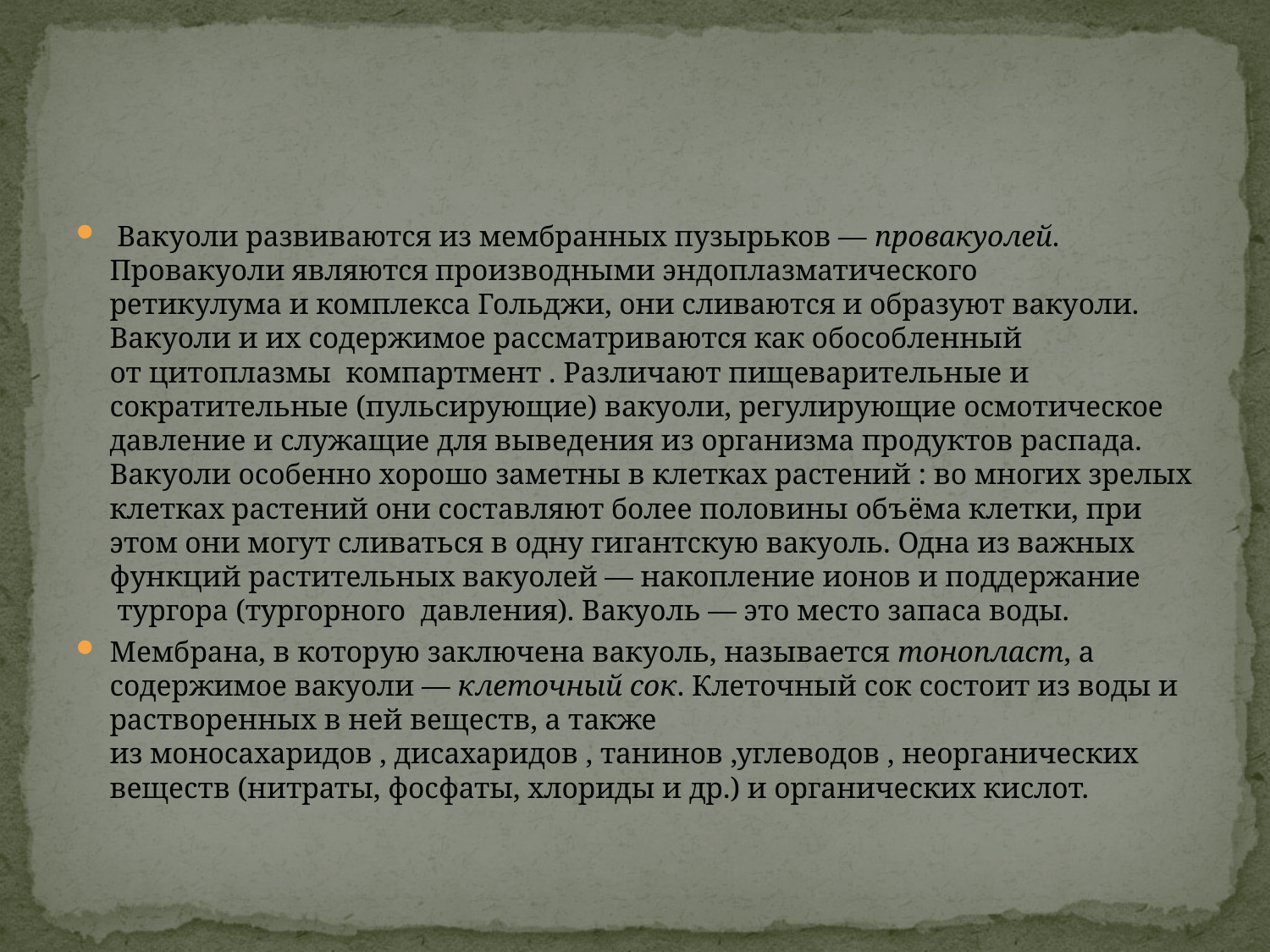

Вакуоли развиваются из мембранных пузырьков — провакуолей. Провакуоли являются производными эндоплазматического ретикулума и комплекса Гольджи, они сливаются и образуют вакуоли. Вакуоли и их содержимое рассматриваются как обособленный от цитоплазмы  компартмент . Различают пищеварительные и сократительные (пульсирующие) вакуоли, регулирующие осмотическое давление и служащие для выведения из организма продуктов распада. Вакуоли особенно хорошо заметны в клетках растений : во многих зрелых клетках растений они составляют более половины объёма клетки, при этом они могут сливаться в одну гигантскую вакуоль. Одна из важных функций растительных вакуолей — накопление ионов и поддержание  тургора (тургорного  давления). Вакуоль — это место запаса воды.
Мембрана, в которую заключена вакуоль, называется тонопласт, а содержимое вакуоли — клеточный сок. Клеточный сок состоит из воды и растворенных в ней веществ, а также из моносахаридов , дисахаридов , танинов ,углеводов , неорганических веществ (нитраты, фосфаты, хлориды и др.) и органических кислот.